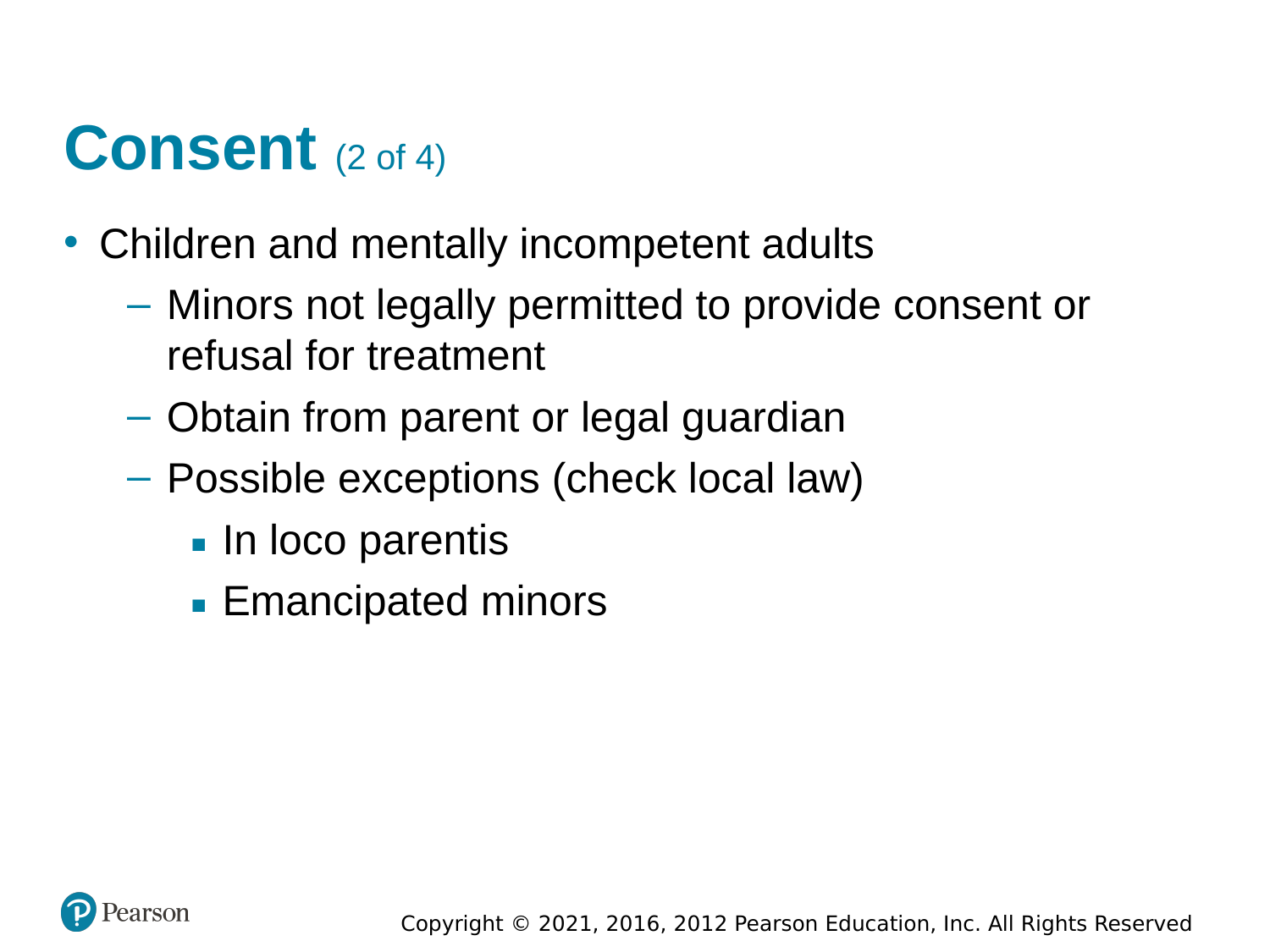

# Consent (2 of 4)
Children and mentally incompetent adults
Minors not legally permitted to provide consent or refusal for treatment
Obtain from parent or legal guardian
Possible exceptions (check local law)
In loco parentis
Emancipated minors